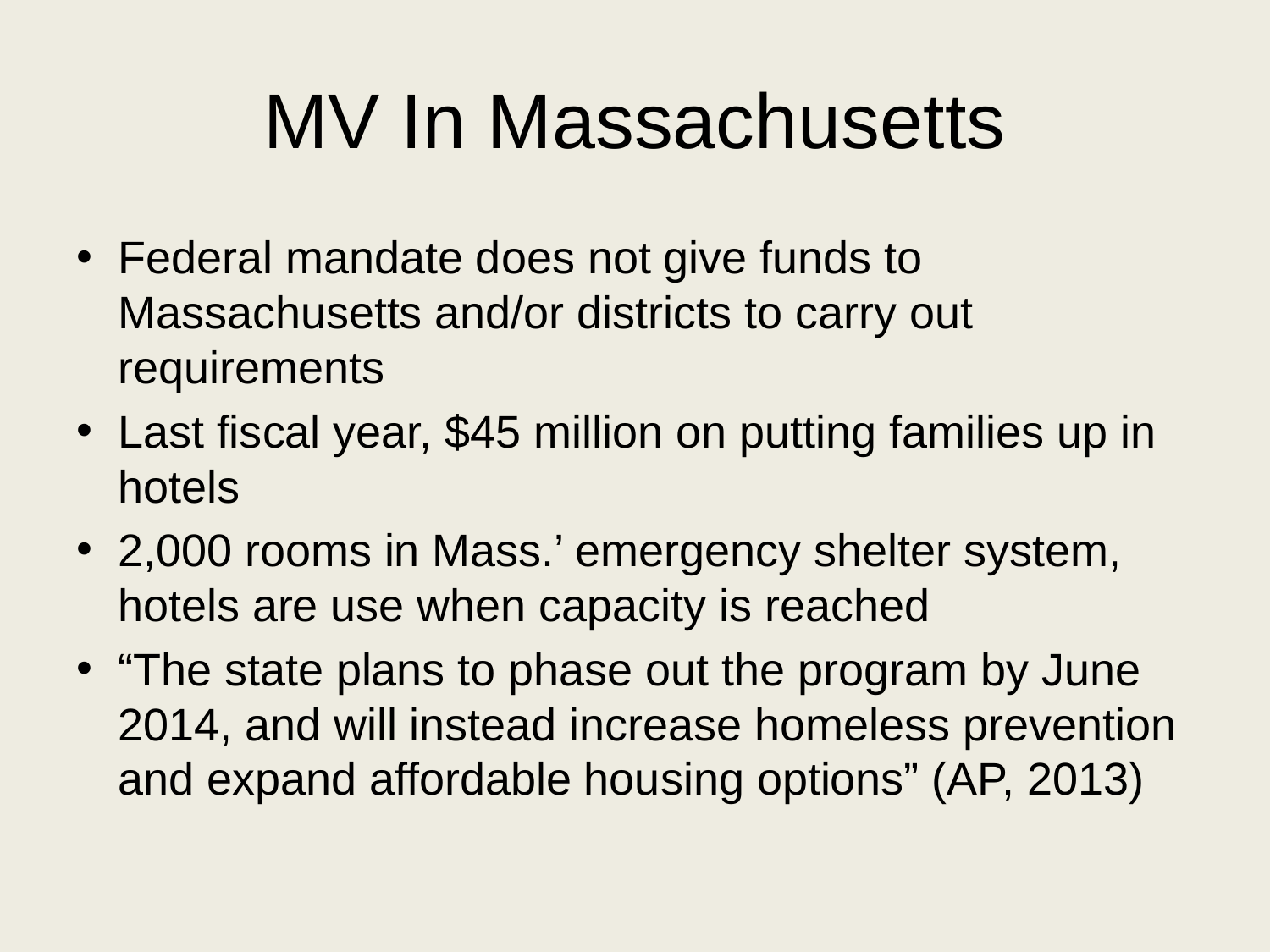

# MV In Massachusetts
Federal mandate does not give funds to Massachusetts and/or districts to carry out requirements
Last fiscal year, $45 million on putting families up in hotels
2,000 rooms in Mass.’ emergency shelter system, hotels are use when capacity is reached
“The state plans to phase out the program by June 2014, and will instead increase homeless prevention and expand affordable housing options” (AP, 2013)